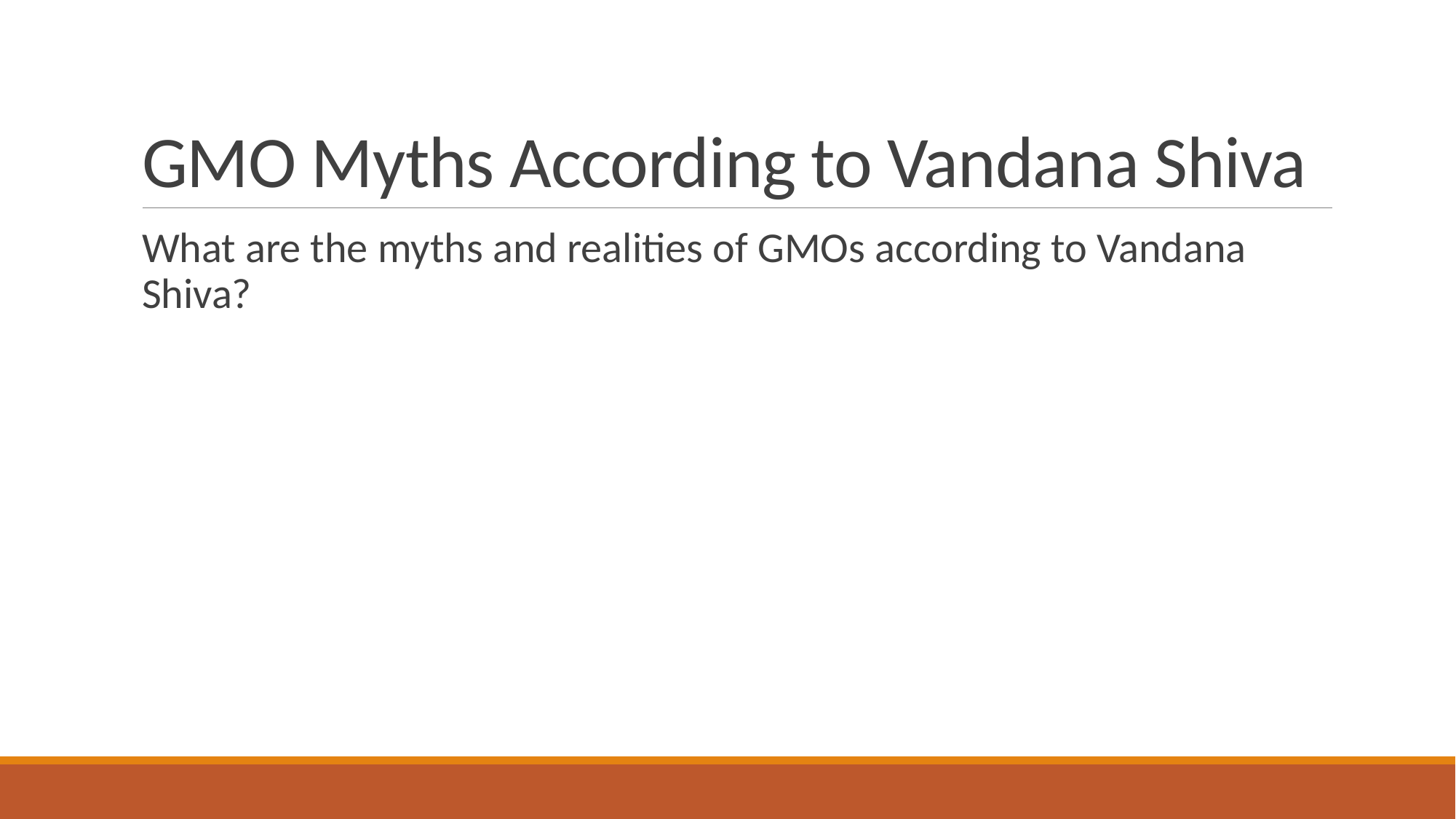

# GMO Myths According to Vandana Shiva
What are the myths and realities of GMOs according to Vandana Shiva?